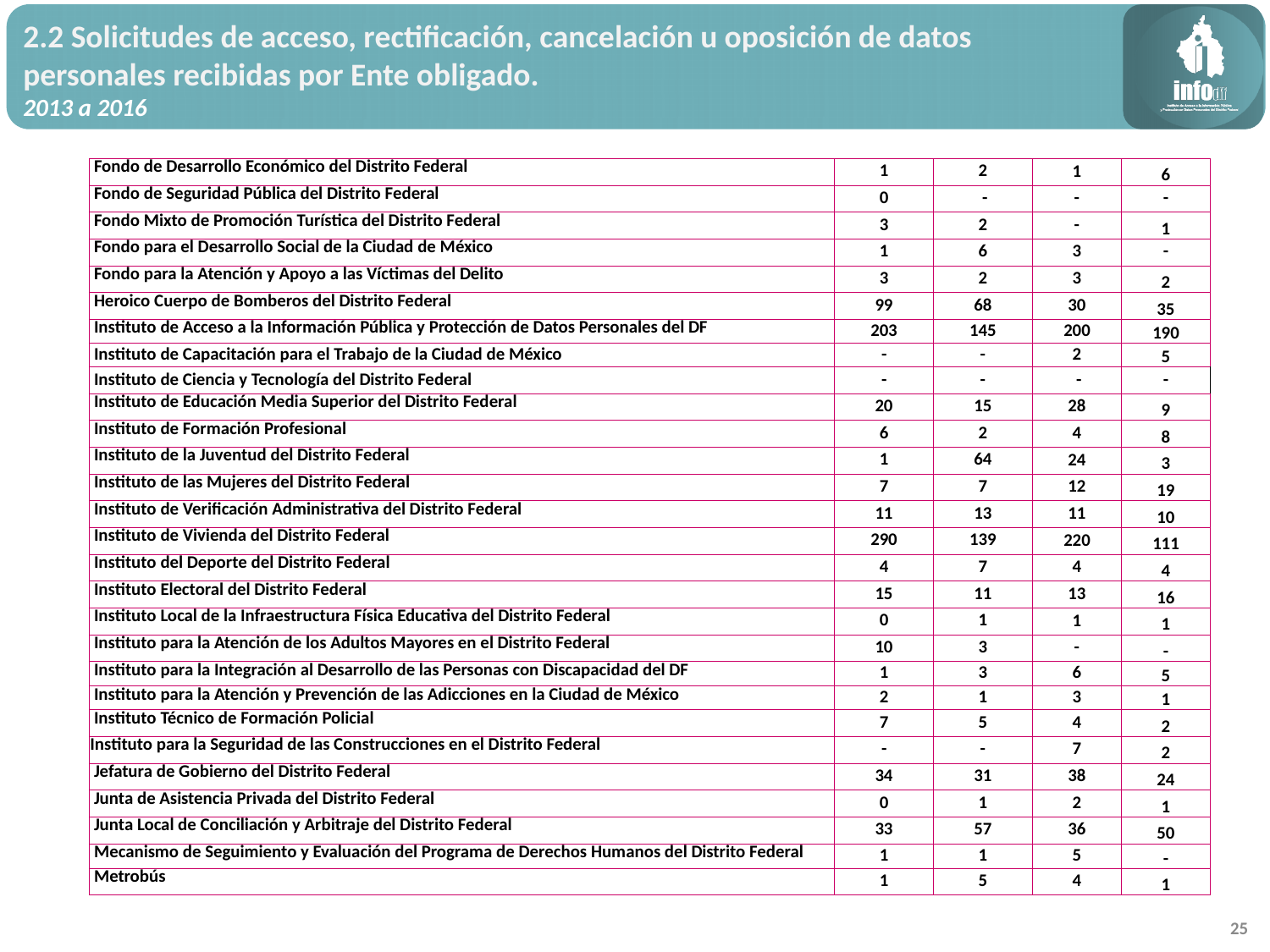

2.2 Solicitudes de acceso, rectificación, cancelación u oposición de datos personales recibidas por Ente obligado.
2013 a 2016
| Fondo de Desarrollo Económico del Distrito Federal | 1 | 2 | 1 | 6 |
| --- | --- | --- | --- | --- |
| Fondo de Seguridad Pública del Distrito Federal | 0 | - | - | - |
| Fondo Mixto de Promoción Turística del Distrito Federal | 3 | 2 | - | 1 |
| Fondo para el Desarrollo Social de la Ciudad de México | 1 | 6 | 3 | - |
| Fondo para la Atención y Apoyo a las Víctimas del Delito | 3 | 2 | 3 | 2 |
| Heroico Cuerpo de Bomberos del Distrito Federal | 99 | 68 | 30 | 35 |
| Instituto de Acceso a la Información Pública y Protección de Datos Personales del DF | 203 | 145 | 200 | 190 |
| Instituto de Capacitación para el Trabajo de la Ciudad de México | - | - | 2 | 5 |
| Instituto de Ciencia y Tecnología del Distrito Federal | - | - | - | - |
| Instituto de Educación Media Superior del Distrito Federal | 20 | 15 | 28 | 9 |
| Instituto de Formación Profesional | 6 | 2 | 4 | 8 |
| Instituto de la Juventud del Distrito Federal | 1 | 64 | 24 | 3 |
| Instituto de las Mujeres del Distrito Federal | 7 | 7 | 12 | 19 |
| Instituto de Verificación Administrativa del Distrito Federal | 11 | 13 | 11 | 10 |
| Instituto de Vivienda del Distrito Federal | 290 | 139 | 220 | 111 |
| Instituto del Deporte del Distrito Federal | 4 | 7 | 4 | 4 |
| Instituto Electoral del Distrito Federal | 15 | 11 | 13 | 16 |
| Instituto Local de la Infraestructura Física Educativa del Distrito Federal | 0 | 1 | 1 | 1 |
| Instituto para la Atención de los Adultos Mayores en el Distrito Federal | 10 | 3 | - | - |
| Instituto para la Integración al Desarrollo de las Personas con Discapacidad del DF | 1 | 3 | 6 | 5 |
| Instituto para la Atención y Prevención de las Adicciones en la Ciudad de México | 2 | 1 | 3 | 1 |
| Instituto Técnico de Formación Policial | 7 | 5 | 4 | 2 |
| Instituto para la Seguridad de las Construcciones en el Distrito Federal | - | - | 7 | 2 |
| Jefatura de Gobierno del Distrito Federal | 34 | 31 | 38 | 24 |
| Junta de Asistencia Privada del Distrito Federal | 0 | 1 | 2 | 1 |
| Junta Local de Conciliación y Arbitraje del Distrito Federal | 33 | 57 | 36 | 50 |
| Mecanismo de Seguimiento y Evaluación del Programa de Derechos Humanos del Distrito Federal | 1 | 1 | 5 | - |
| Metrobús | 1 | 5 | 4 | 1 |
25